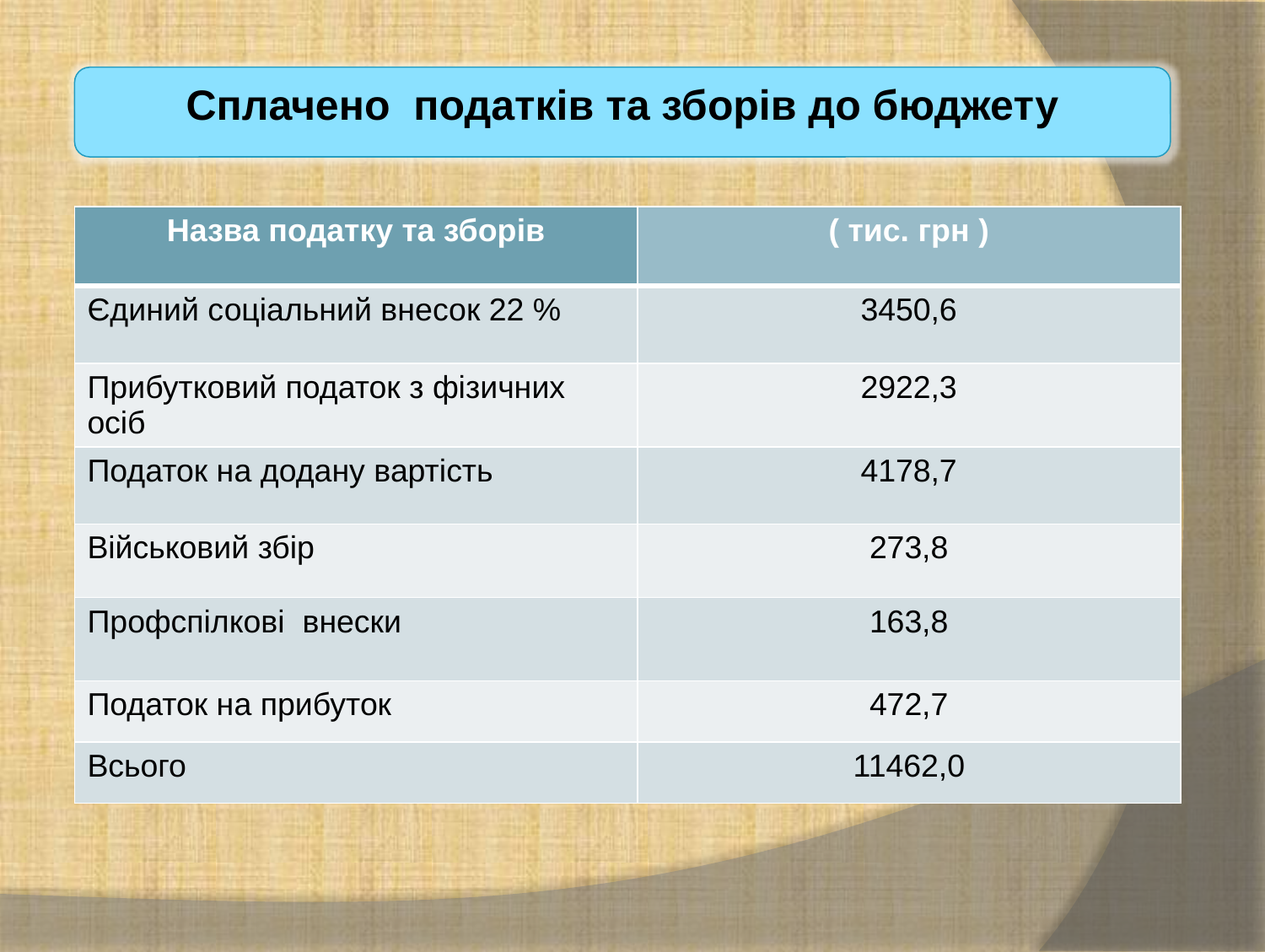

Сплачено  податків та зборів до бюджету
| Назва податку та зборів | ( тис. грн ) |
| --- | --- |
| Єдиний соціальний внесок 22 % | 3450,6 |
| Прибутковий податок з фізичних осіб | 2922,3 |
| Податок на додану вартість | 4178,7 |
| Військовий збір | 273,8 |
| Профспілкові внески | 163,8 |
| Податок на прибуток | 472,7 |
| Всього | 11462,0 |